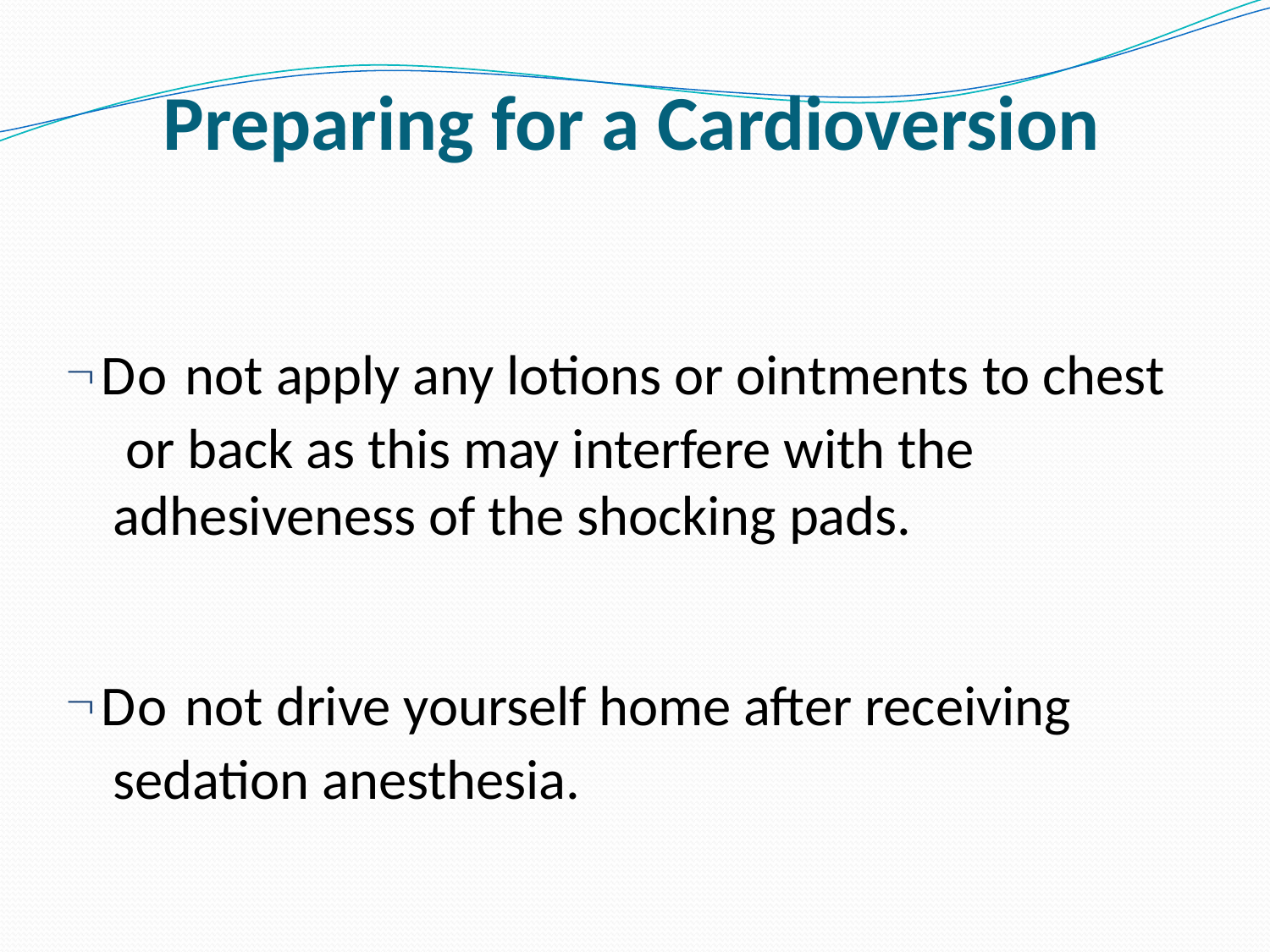

# Preparing for a Cardioversion
¬Do not apply any lotions or ointments to chest  or back as this may interfere with the  adhesiveness of the shocking pads.

¬Do not drive yourself home after receiving  sedation anesthesia.